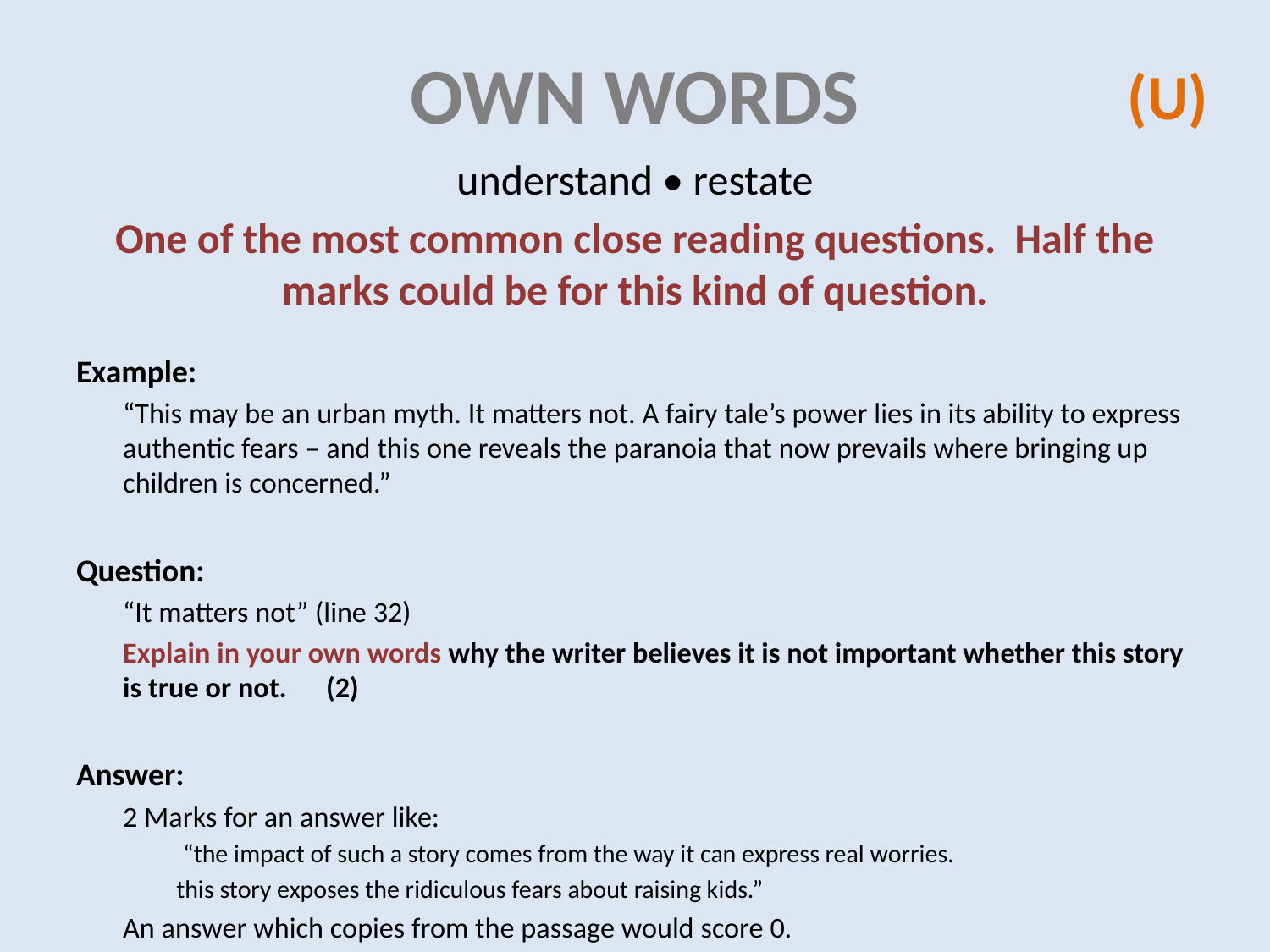

# Own words
(U)
understand • restate
One of the most common close reading questions.  Half the marks could be for this kind of question.

Example:
“This may be an urban myth. It matters not. A fairy tale’s power lies in its ability to express authentic fears – and this one reveals the paranoia that now prevails where bringing up children is concerned.”

Question:
“It matters not” (line 32)
Explain in your own words why the writer believes it is not important whether this story is true or not. 	(2)

Answer:
2 Marks for an answer like:
“the impact of such a story comes from the way it can express real worries.
	this story exposes the ridiculous fears about raising kids.”
An answer which copies from the passage would score 0.